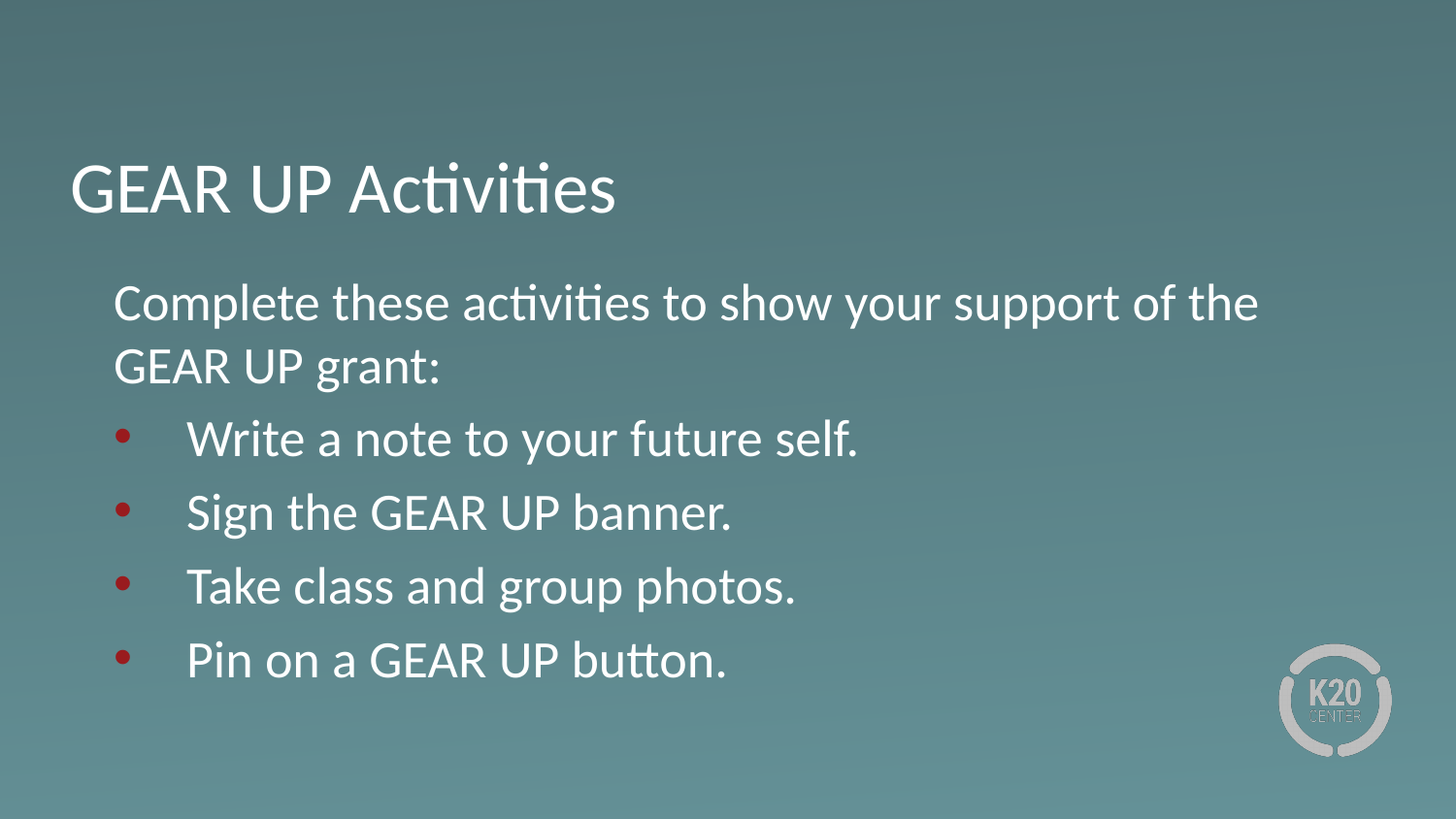

# GEAR UP Activities
Complete these activities to show your support of the GEAR UP grant:
Write a note to your future self.
Sign the GEAR UP banner.
Take class and group photos.
Pin on a GEAR UP button.